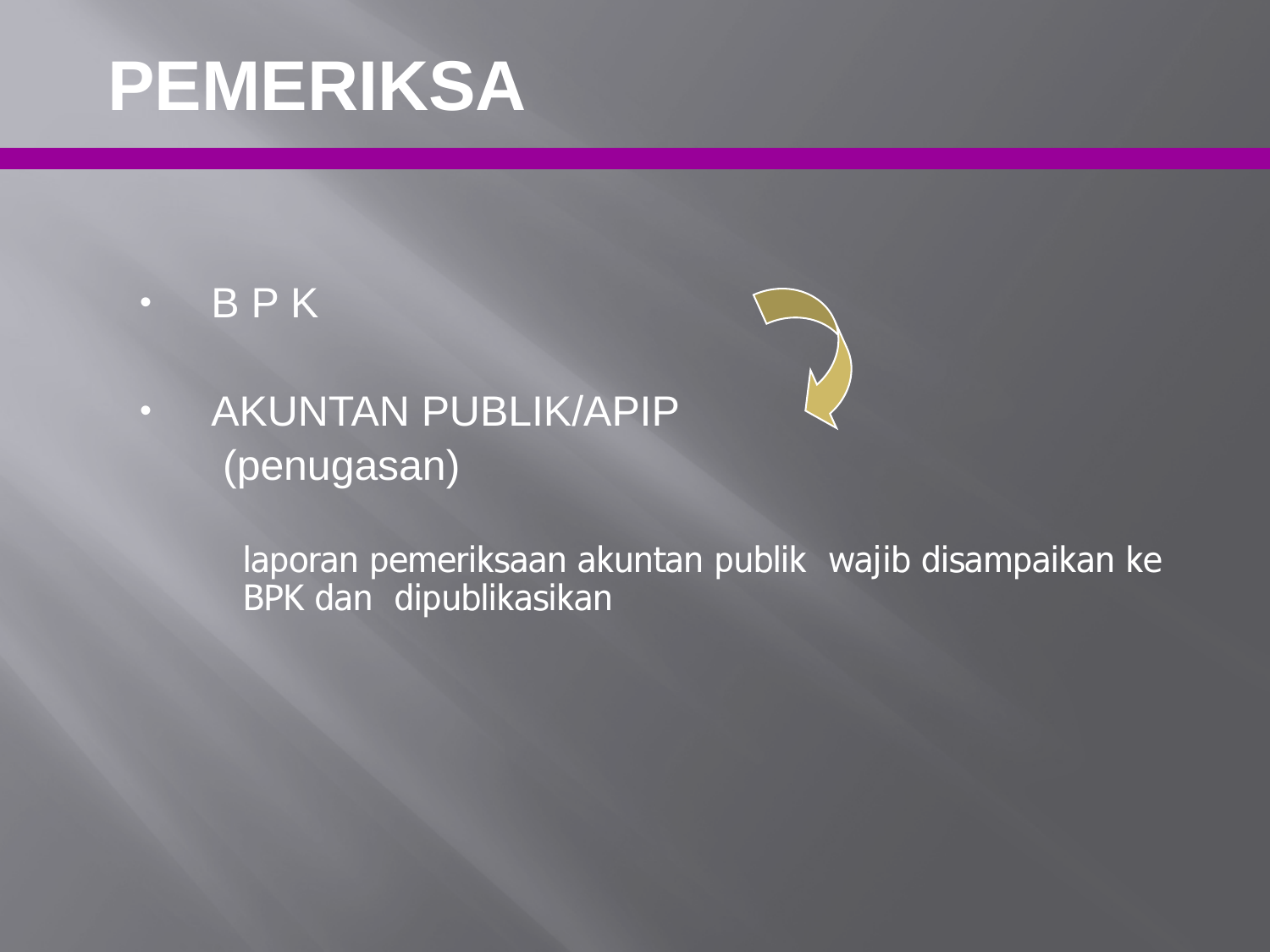

PEMERIKSA
  B P K

  AKUNTAN PUBLIK/APIP
       (penugasan)

	laporan pemeriksaan akuntan publik  wajib disampaikan ke BPK dan  dipublikasikan